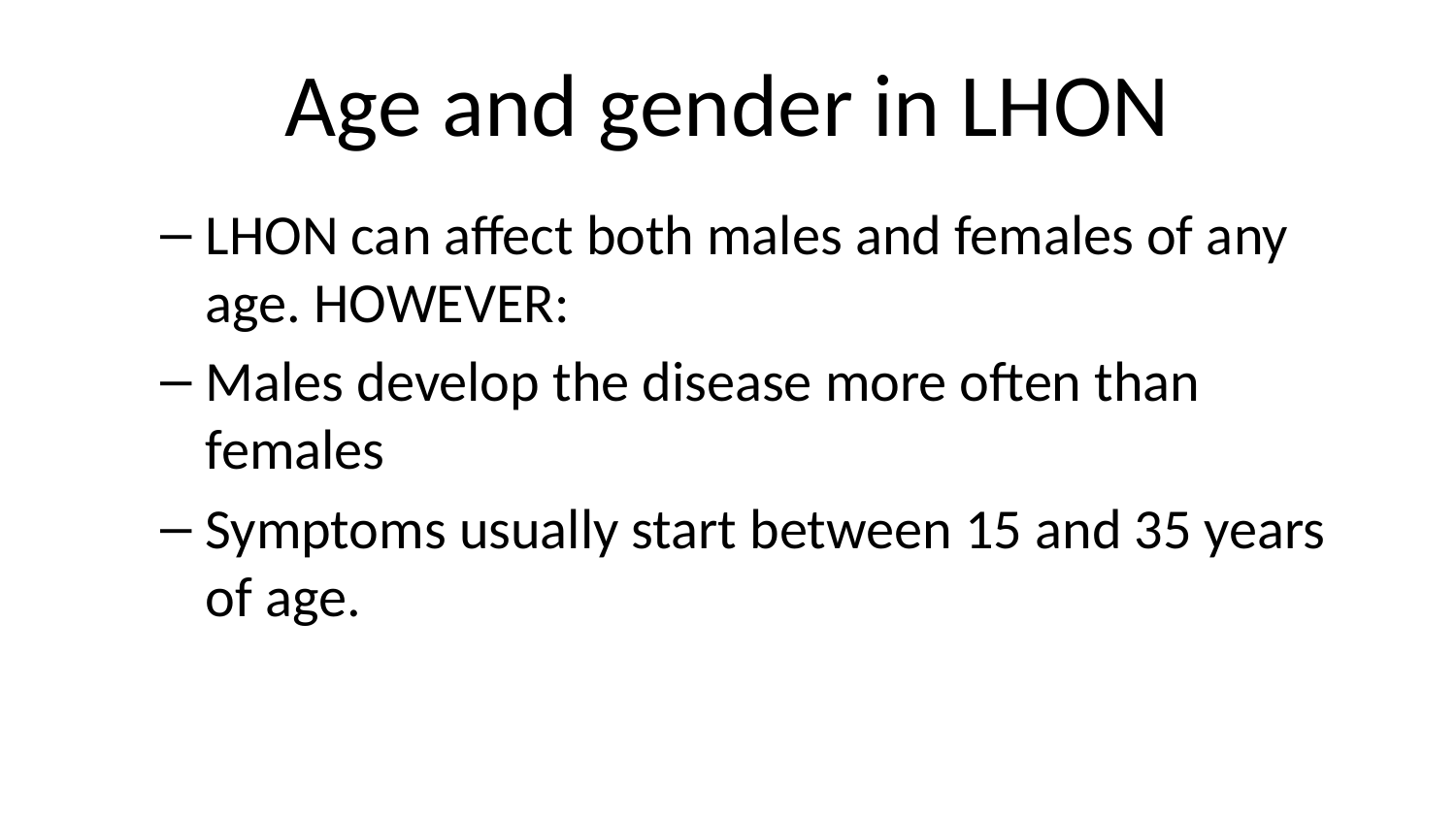

# Age and gender in LHON
LHON can affect both males and females of any age. HOWEVER:
Males develop the disease more often than females
Symptoms usually start between 15 and 35 years of age.